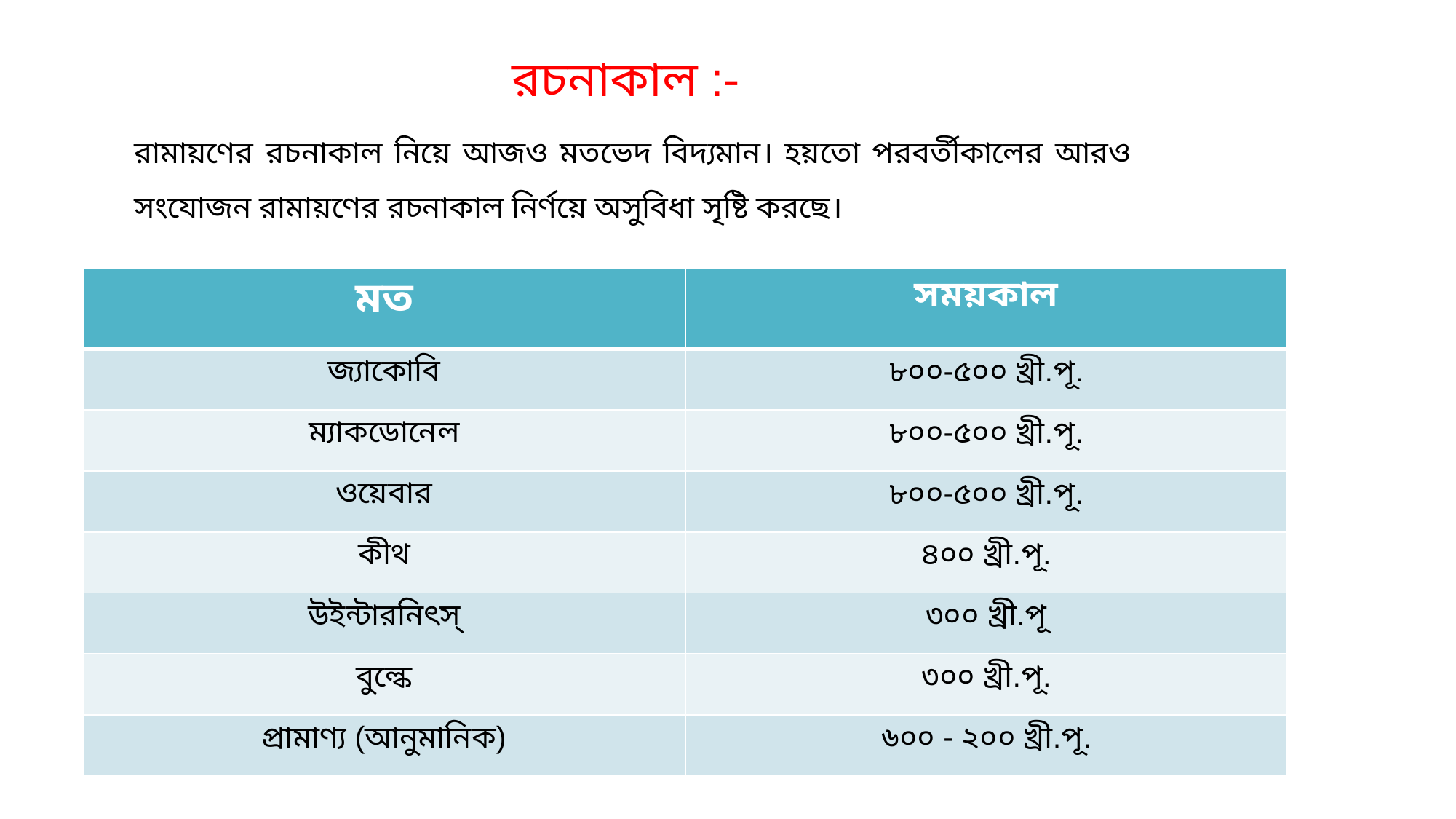

রচনাকাল :-
রামায়ণের রচনাকাল নিয়ে আজও মতভেদ বিদ্যমান। হয়তো পরবর্তীকালের আরও সংযোজন রামায়ণের রচনাকাল নির্ণয়ে অসুবিধা সৃষ্টি করছে।
| মত | সময়কাল |
| --- | --- |
| জ্যাকোবি | ৮০০-৫০০ খ্রী.পূ. |
| ম্যাকডোনেল | ৮০০-৫০০ খ্রী.পূ. |
| ওয়েবার | ৮০০-৫০০ খ্রী.পূ. |
| কীথ | ৪০০ খ্রী.পূ. |
| উইন্টারনিৎস্ | ৩০০ খ্রী.পূ |
| বুল্কে | ৩০০ খ্রী.পূ. |
| প্রামাণ্য (আনুমানিক) | ৬০০ - ২০০ খ্রী.পূ. |